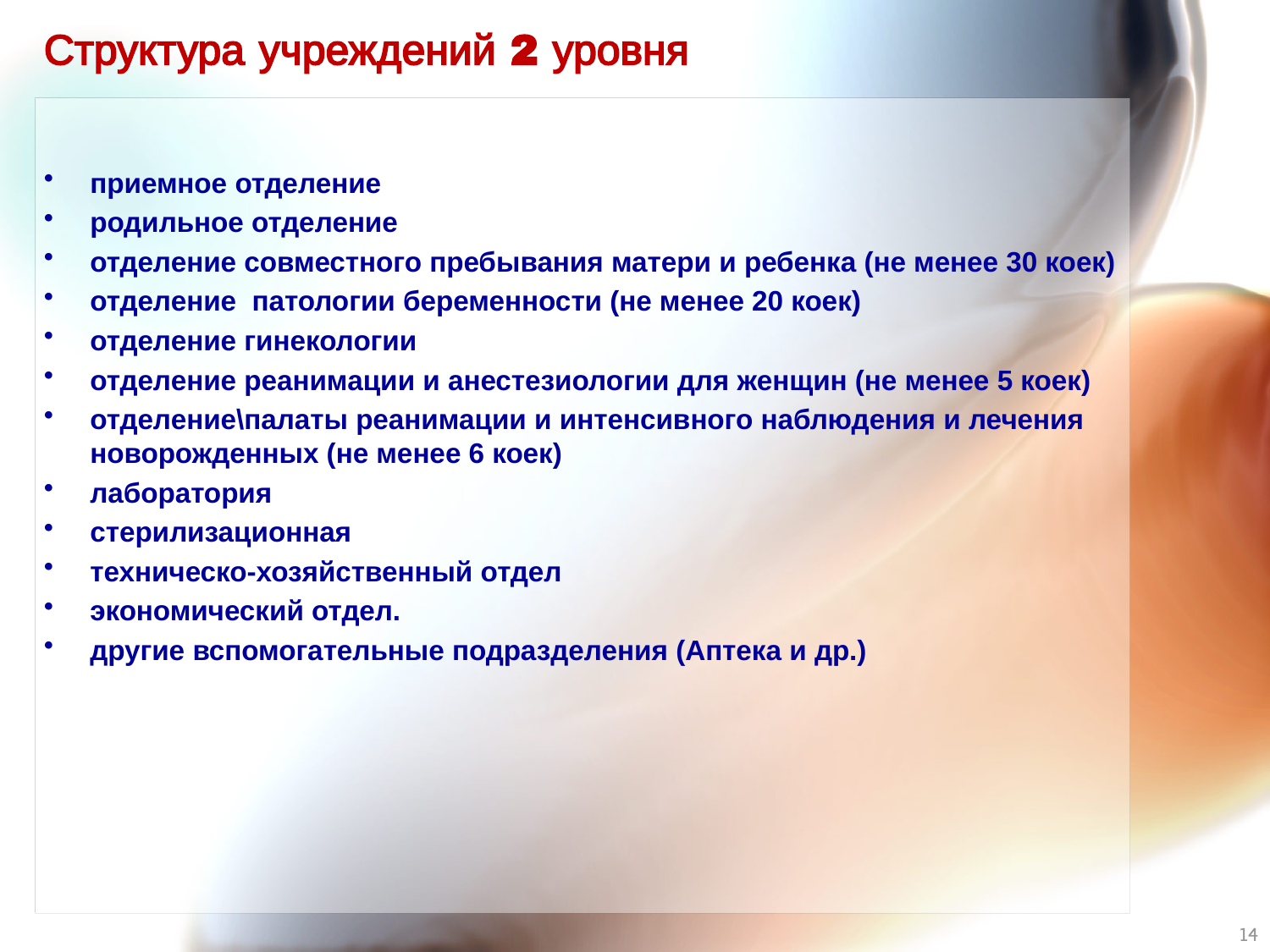

# Структура учреждений 2 уровня
приемное отделение
родильное отделение
отделение совместного пребывания матери и ребенка (не менее 30 коек)
отделение  патологии беременности (не менее 20 коек)
отделение гинекологии
отделение реанимации и анестезиологии для женщин (не менее 5 коек)
отделение\палаты реанимации и интенсивного наблюдения и лечения новорожденных (не менее 6 коек)
лаборатория
стерилизационная
техническо-хозяйственный отдел
экономический отдел.
другие вспомогательные подразделения (Аптека и др.)

14